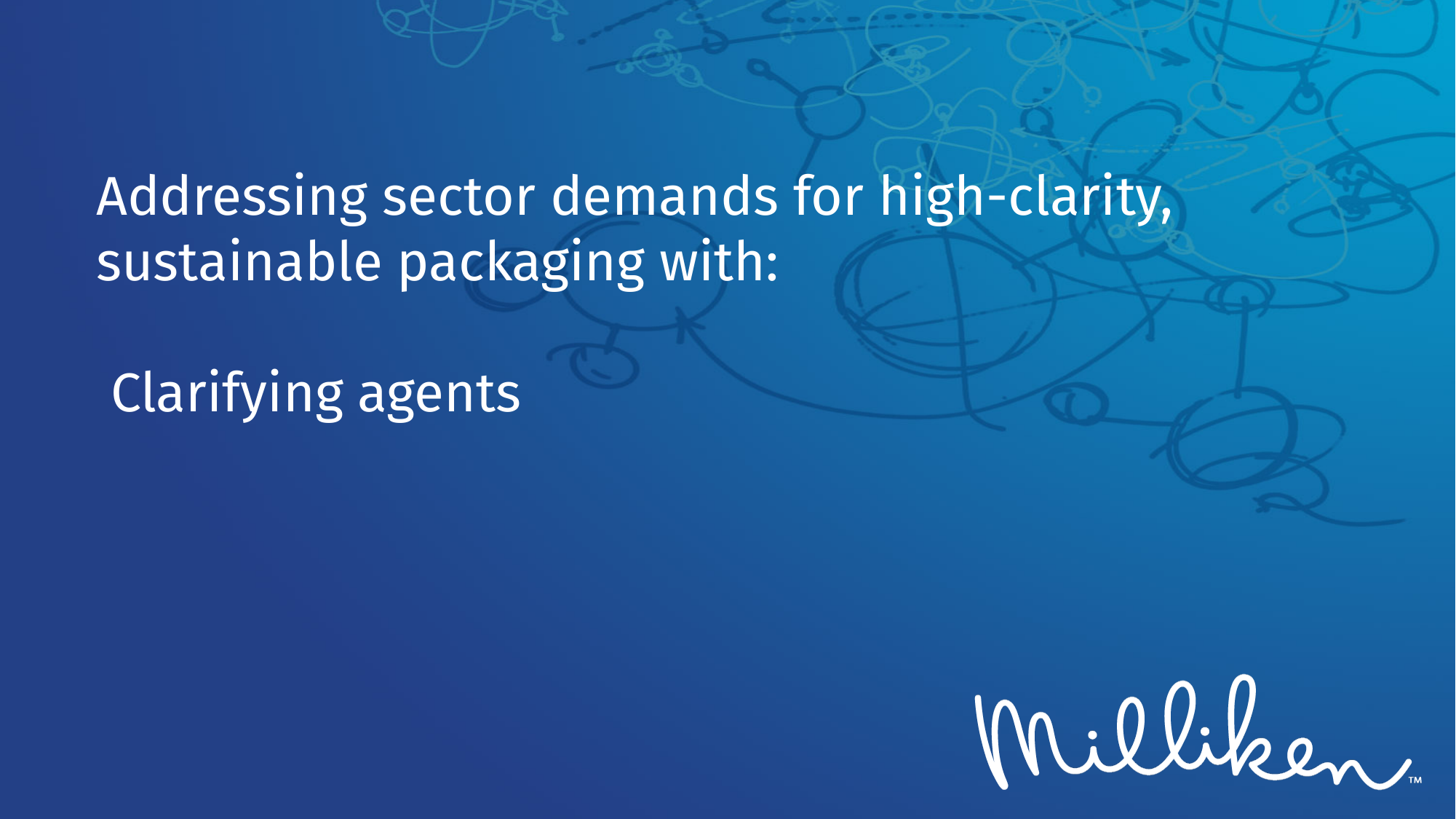

# Addressing sector demands for high-clarity, sustainable packaging with: Clarifying agents